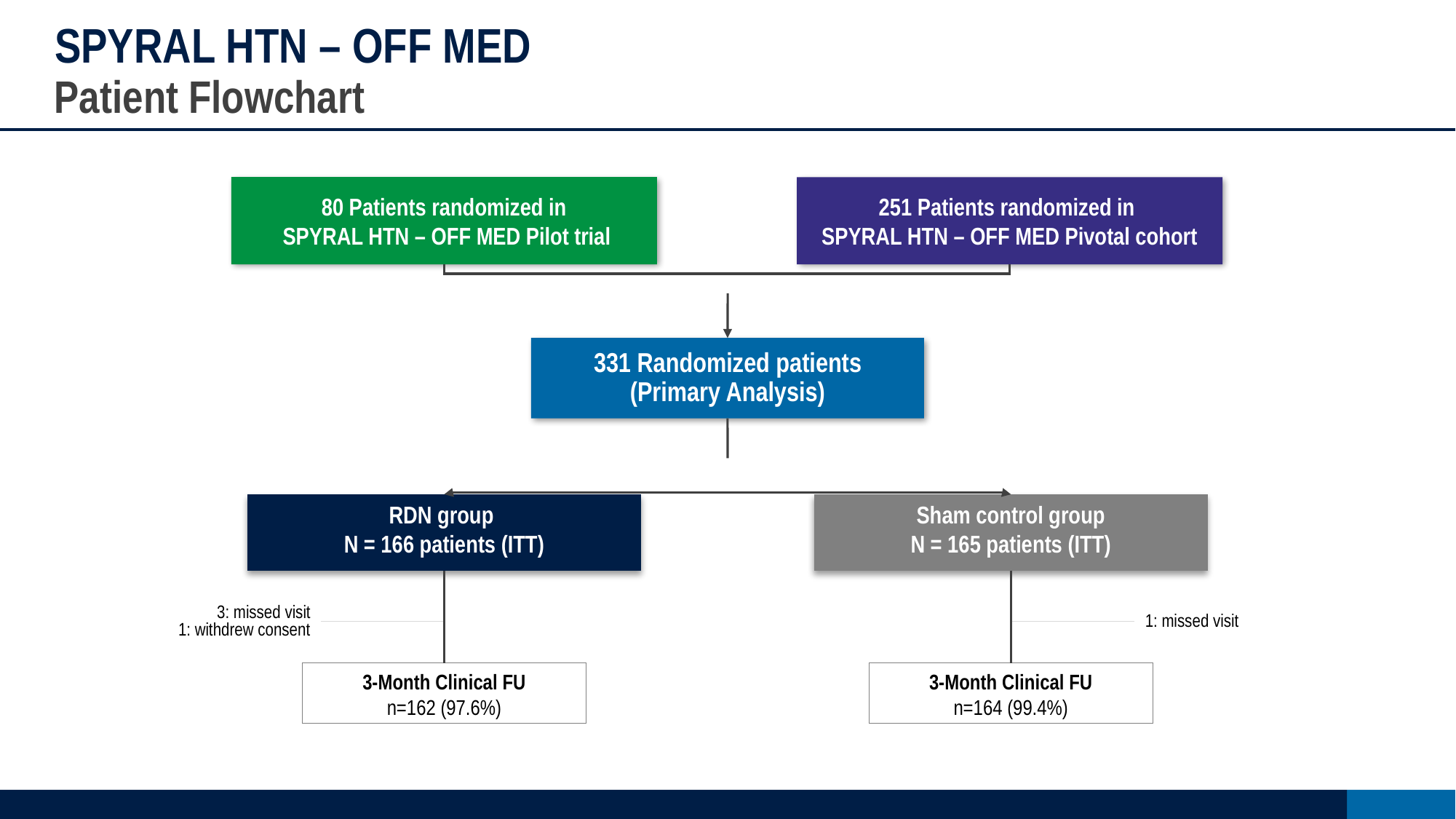

# SPYRAL HTN – OFF MED
Patient Flowchart
80 Patients randomized in
 SPYRAL HTN – OFF MED Pilot trial
251 Patients randomized in
SPYRAL HTN – OFF MED Pivotal cohort
331 Randomized patients
(Primary Analysis)
RDN group
N = 166 patients (ITT)
Sham control group
N = 165 patients (ITT)
3: missed visit
1: withdrew consent
3-Month Clinical FU
n=162 (97.6%)
1: missed visit
3-Month Clinical FU
n=164 (99.4%)